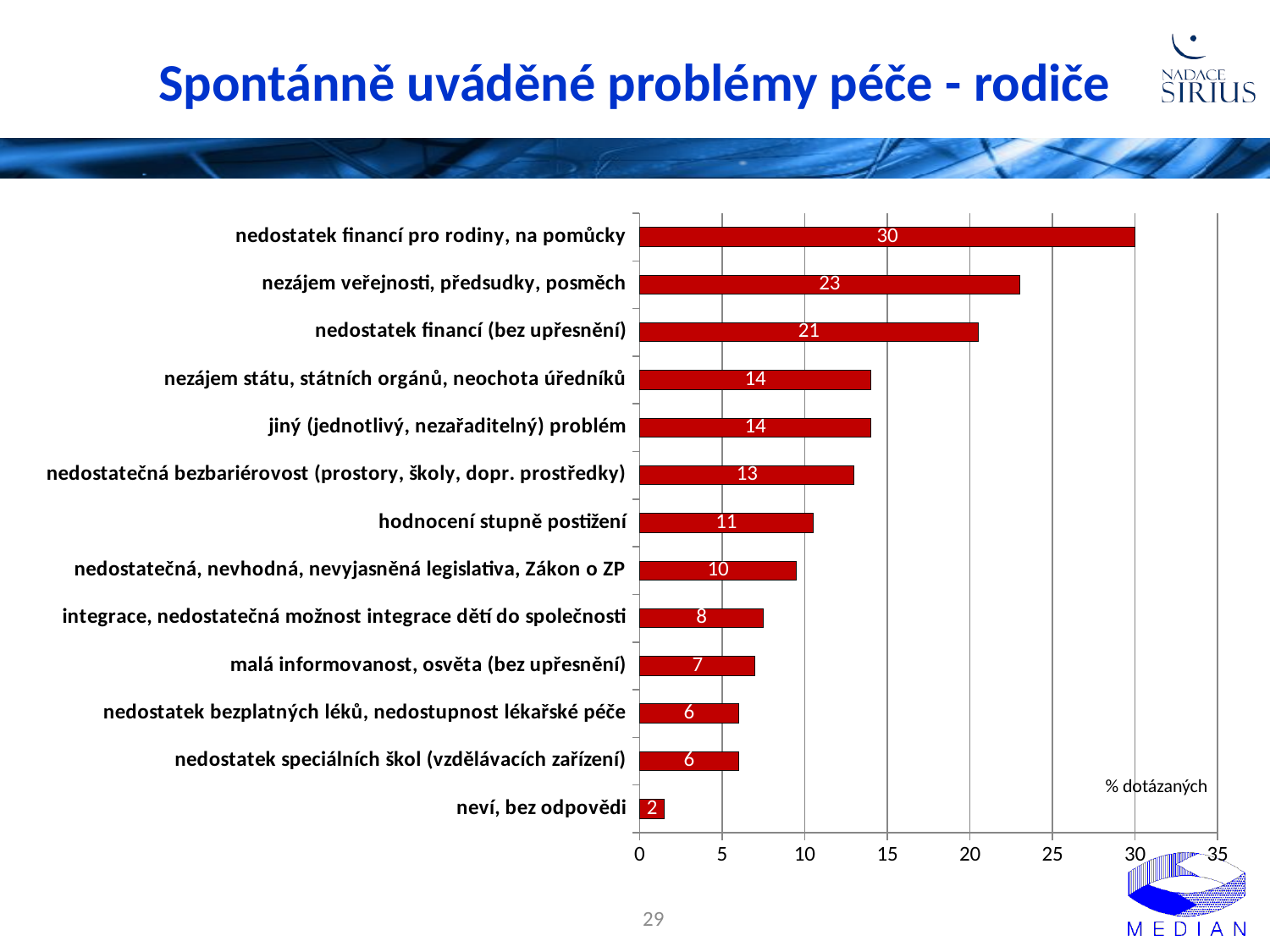

# Spontánně uváděné problémy péče - rodiče

### Chart

| Category | Řada 1 |
|---|---|
| nedostatek financí pro rodiny, na pomůcky | 30.0 |
| nezájem veřejnosti, předsudky, posměch | 23.0 |
| nedostatek financí (bez upřesnění) | 20.5 |
| nezájem státu, státních orgánů, neochota úředníků | 14.0 |
| jiný (jednotlivý, nezařaditelný) problém | 14.0 |
| nedostatečná bezbariérovost (prostory, školy, dopr. prostředky) | 13.0 |
| hodnocení stupně postižení | 10.5 |
| nedostatečná, nevhodná, nevyjasněná legislativa, Zákon o ZP | 9.5 |
| integrace, nedostatečná možnost integrace dětí do společnosti | 7.5 |
| malá informovanost, osvěta (bez upřesnění) | 7.0 |
| nedostatek bezplatných léků, nedostupnost lékařské péče | 6.0 |
| nedostatek speciálních škol (vzdělávacích zařízení) | 6.0 |
| neví, bez odpovědi | 1.5 |
% dotázaných
29